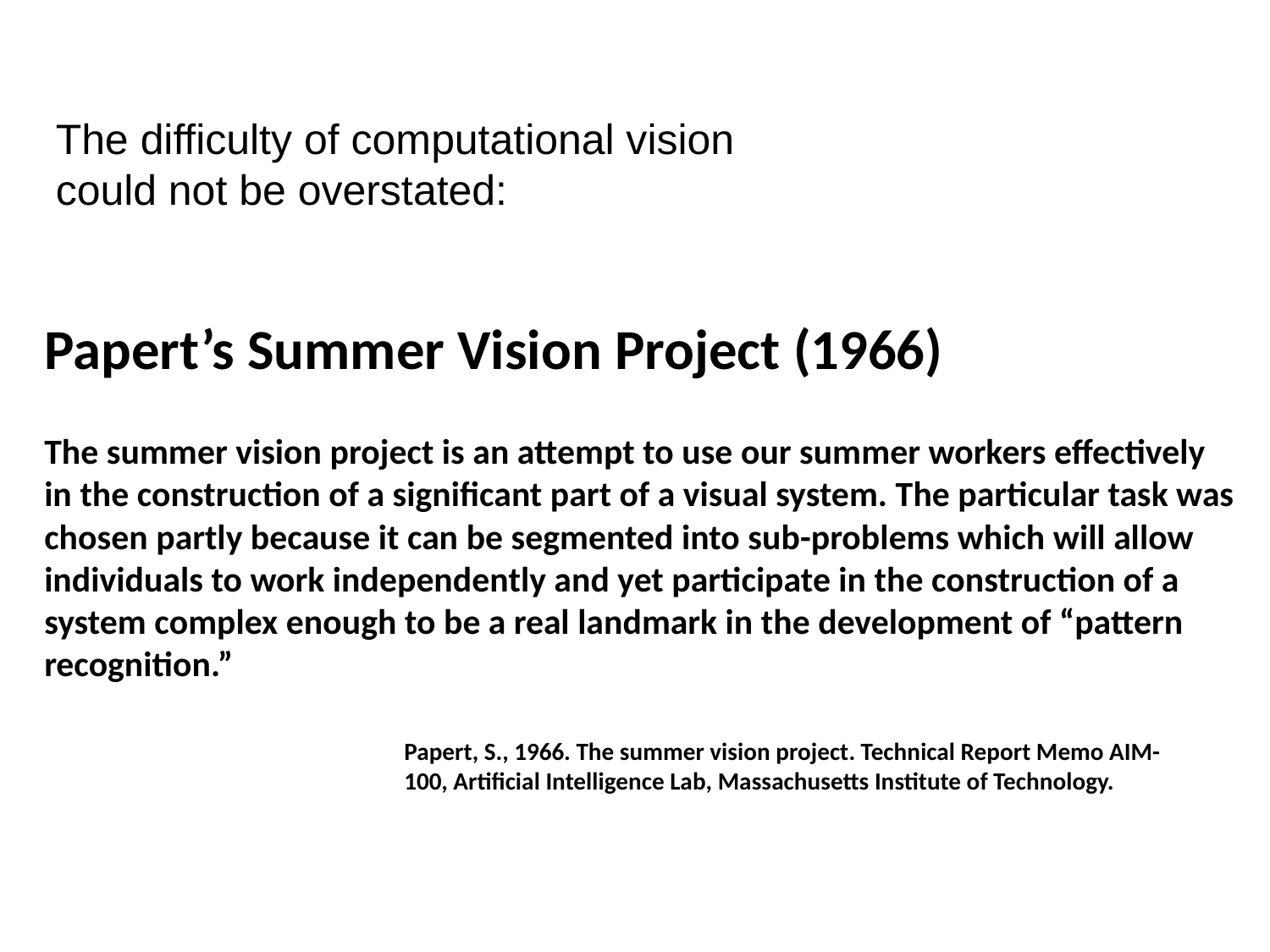

The difficulty of computational vision
could not be overstated:
Papert’s Summer Vision Project (1966)
The summer vision project is an attempt to use our summer workers effectively in the construction of a significant part of a visual system. The particular task was chosen partly because it can be segmented into sub-problems which will allow individuals to work independently and yet participate in the construction of a system complex enough to be a real landmark in the development of “pattern recognition.”
Papert, S., 1966. The summer vision project. Technical Report Memo AIM-100, Artificial Intelligence Lab, Massachusetts Institute of Technology.